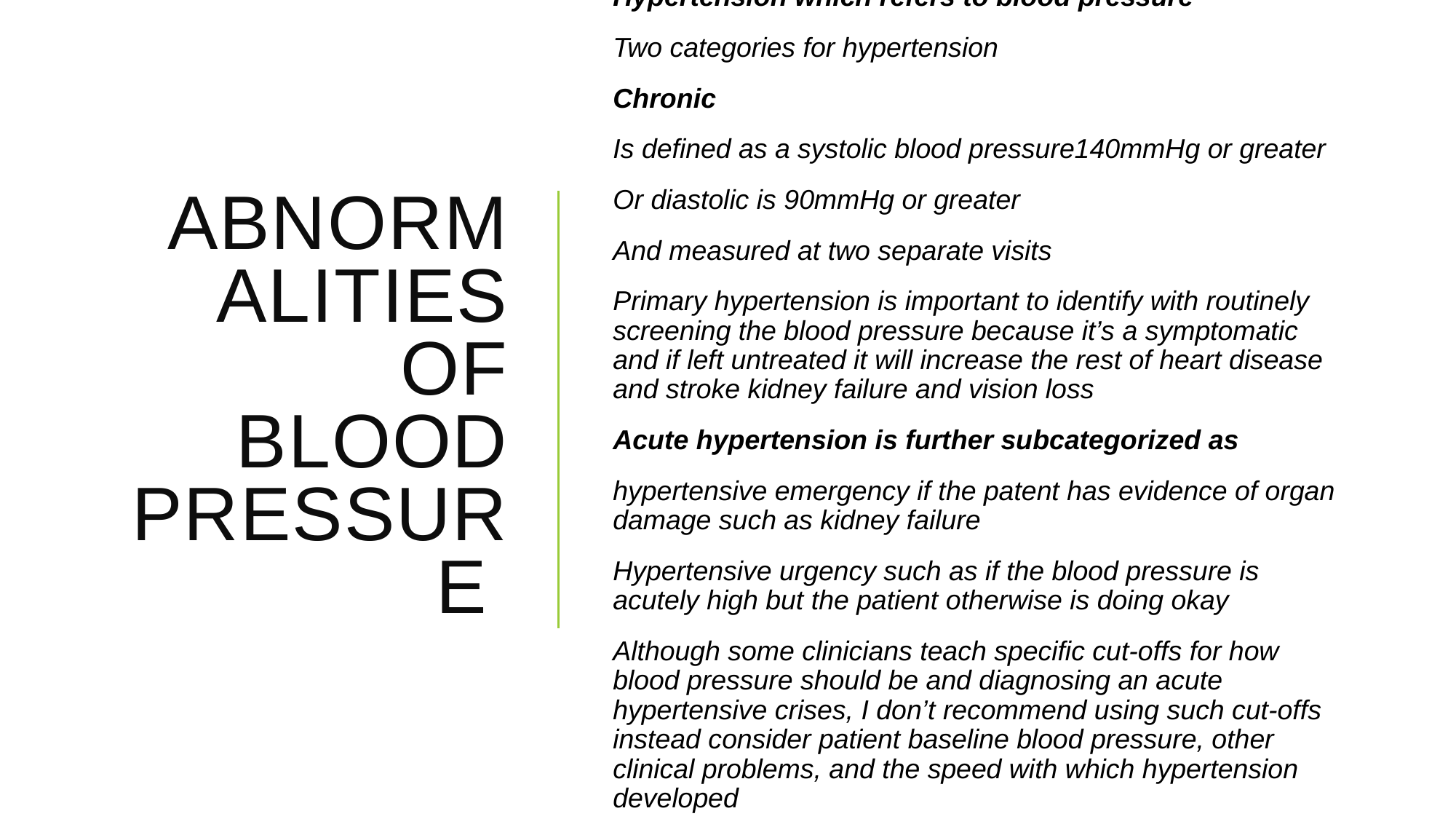

# Abnormalities of blood pressure
Hypertension which refers to blood pressure
Two categories for hypertension
Chronic
Is defined as a systolic blood pressure140mmHg or greater
Or diastolic is 90mmHg or greater
And measured at two separate visits
Primary hypertension is important to identify with routinely screening the blood pressure because it’s a symptomatic and if left untreated it will increase the rest of heart disease and stroke kidney failure and vision loss
Acute hypertension is further subcategorized as
hypertensive emergency if the patent has evidence of organ damage such as kidney failure
Hypertensive urgency such as if the blood pressure is acutely high but the patient otherwise is doing okay
Although some clinicians teach specific cut-offs for how blood pressure should be and diagnosing an acute hypertensive crises, I don’t recommend using such cut-offs instead consider patient baseline blood pressure, other clinical problems, and the speed with which hypertension developed